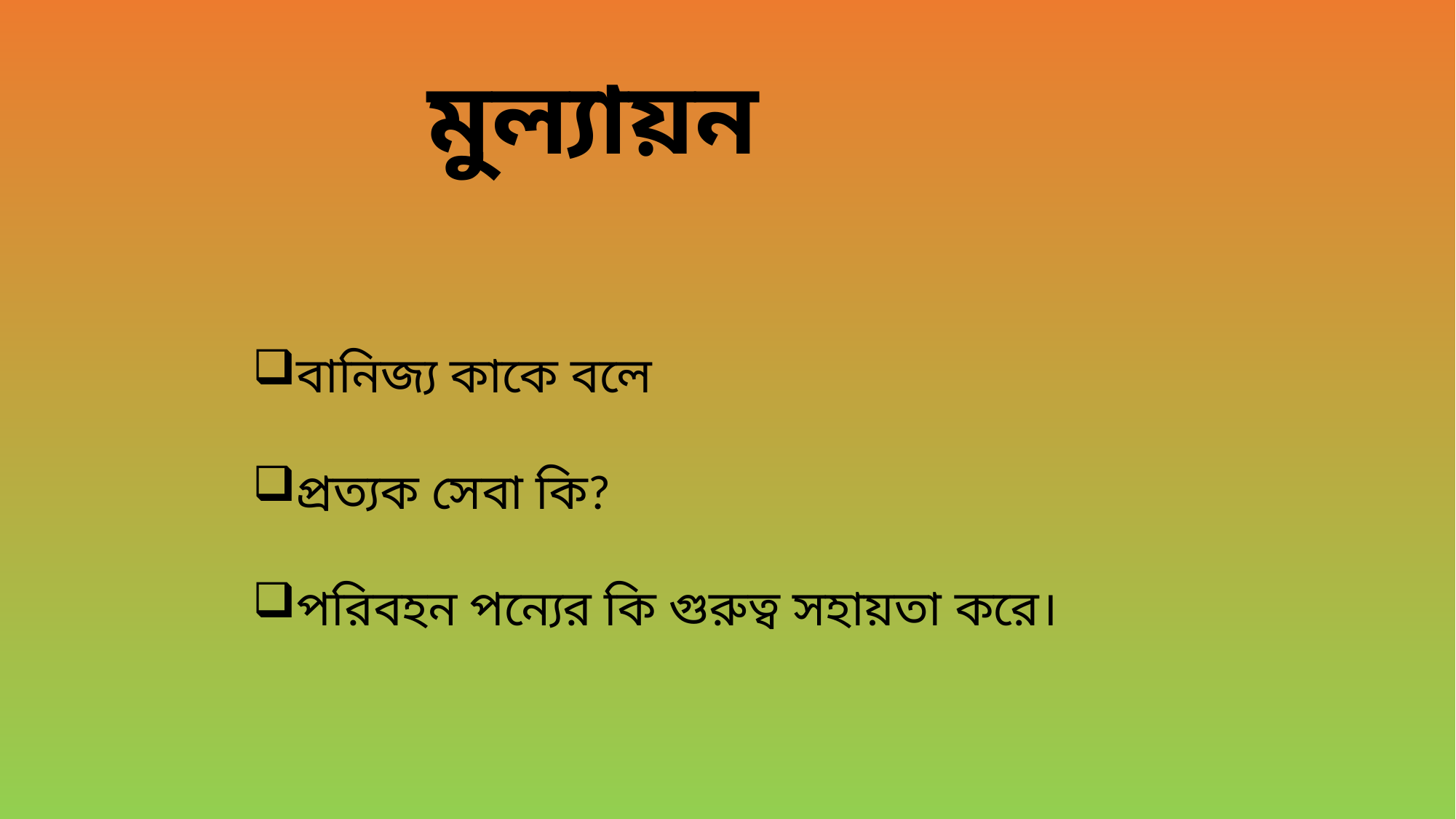

মুল্যায়ন

বানিজ্য কাকে বলে

প্রত্যক সেবা কি?

পরিবহন পন্যের কি গুরুত্ব সহায়তা করে।